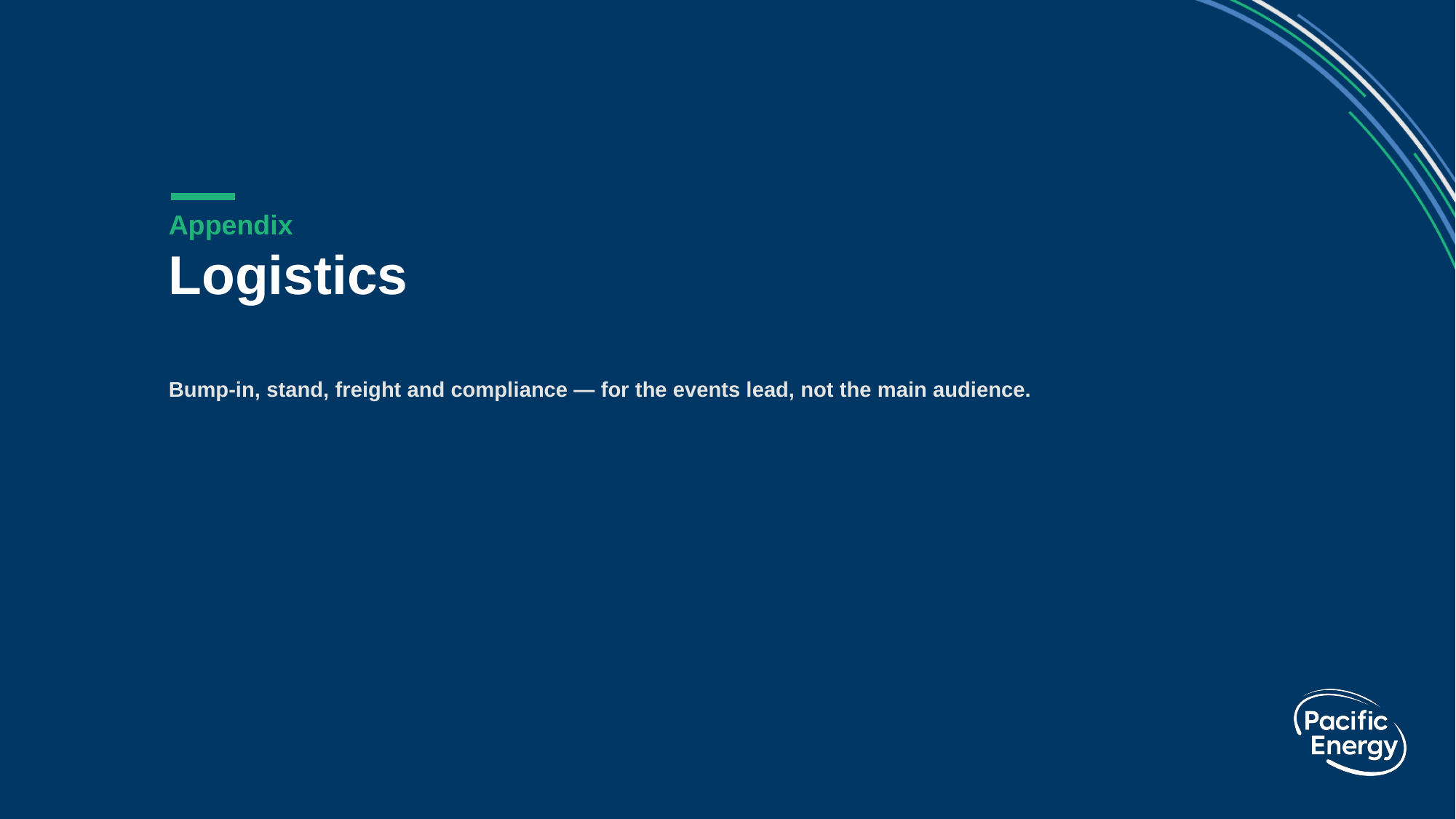

# Appendix
Logistics
Bump-in, stand, freight and compliance — for the events lead, not the main audience.